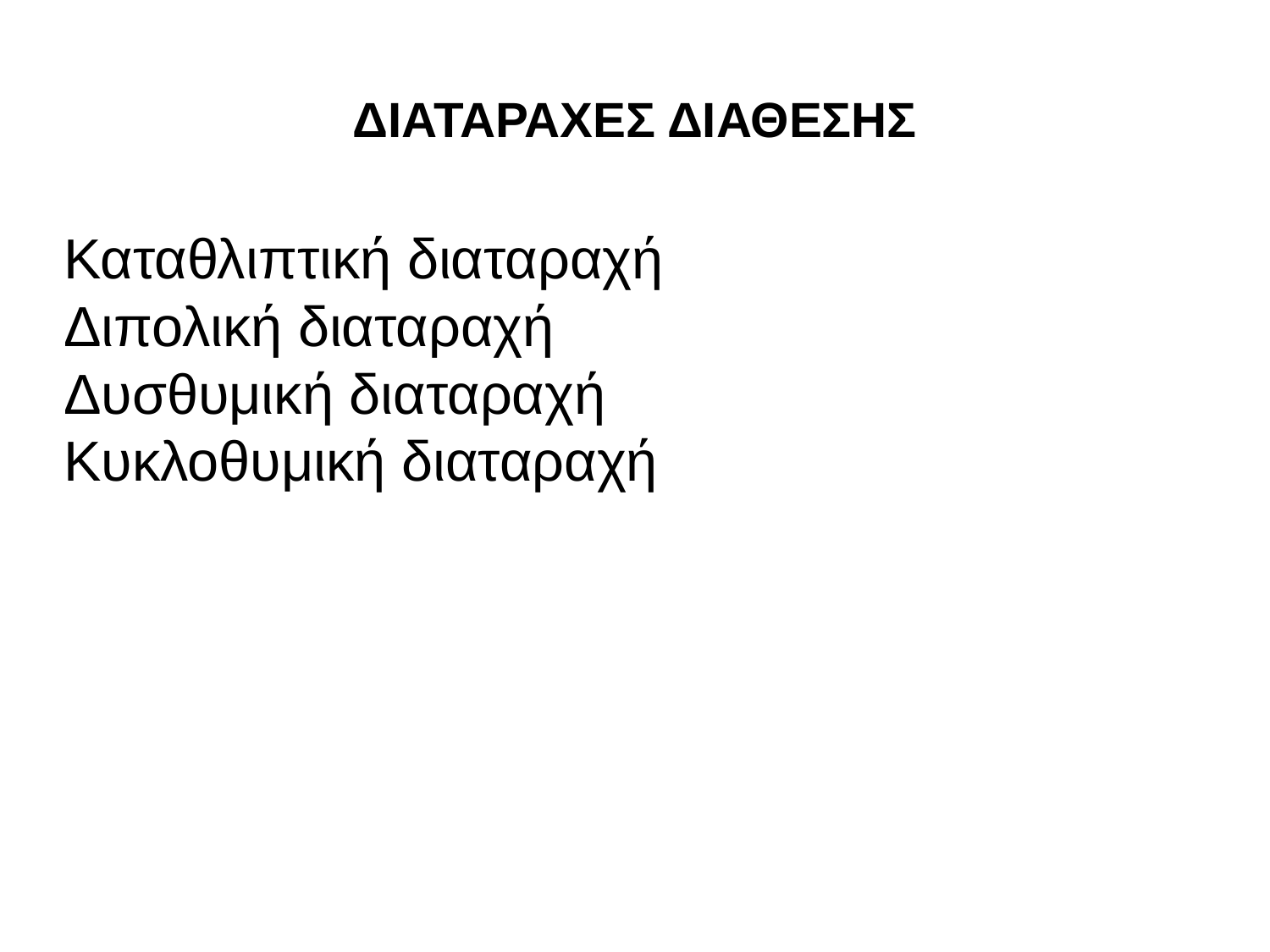

# ΔΙΑΤΑΡΑΧΕΣ ΔΙΑΘΕΣΗΣ
Καταθλιπτική διαταραχή
Διπολική διαταραχή
Δυσθυμική διαταραχή
Κυκλοθυμική διαταραχή